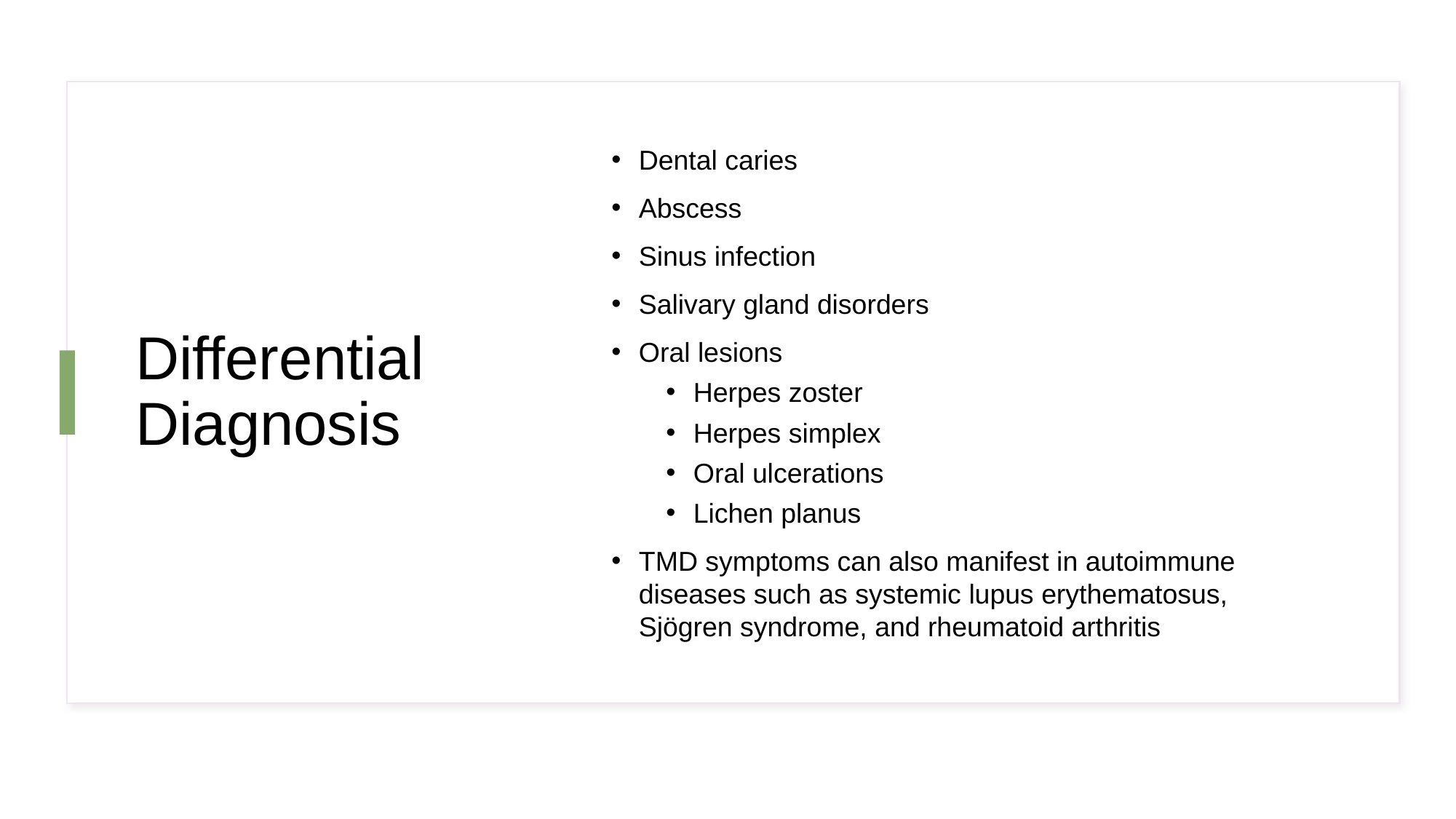

# Differential Diagnosis
Dental caries
Abscess
Sinus infection
Salivary gland disorders
Oral lesions
Herpes zoster
Herpes simplex
Oral ulcerations
Lichen planus
TMD symptoms can also manifest in autoimmune diseases such as systemic lupus erythematosus, Sjögren syndrome, and rheumatoid arthritis